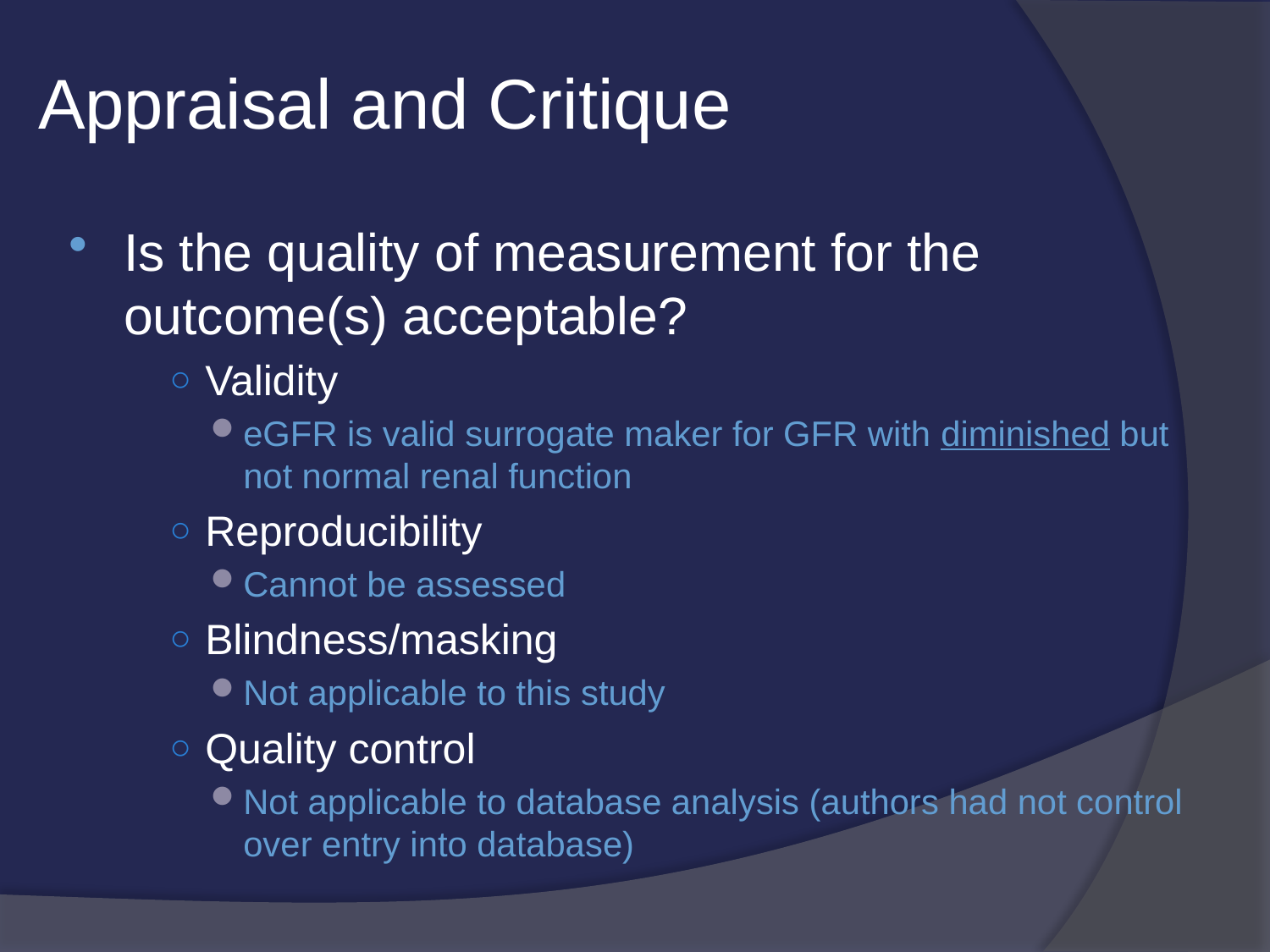

# Appraisal and Critique
Is the quality of measurement for the outcome(s) acceptable?
Validity
eGFR is valid surrogate maker for GFR with diminished but not normal renal function
Reproducibility
Cannot be assessed
Blindness/masking
Not applicable to this study
Quality control
Not applicable to database analysis (authors had not control over entry into database)